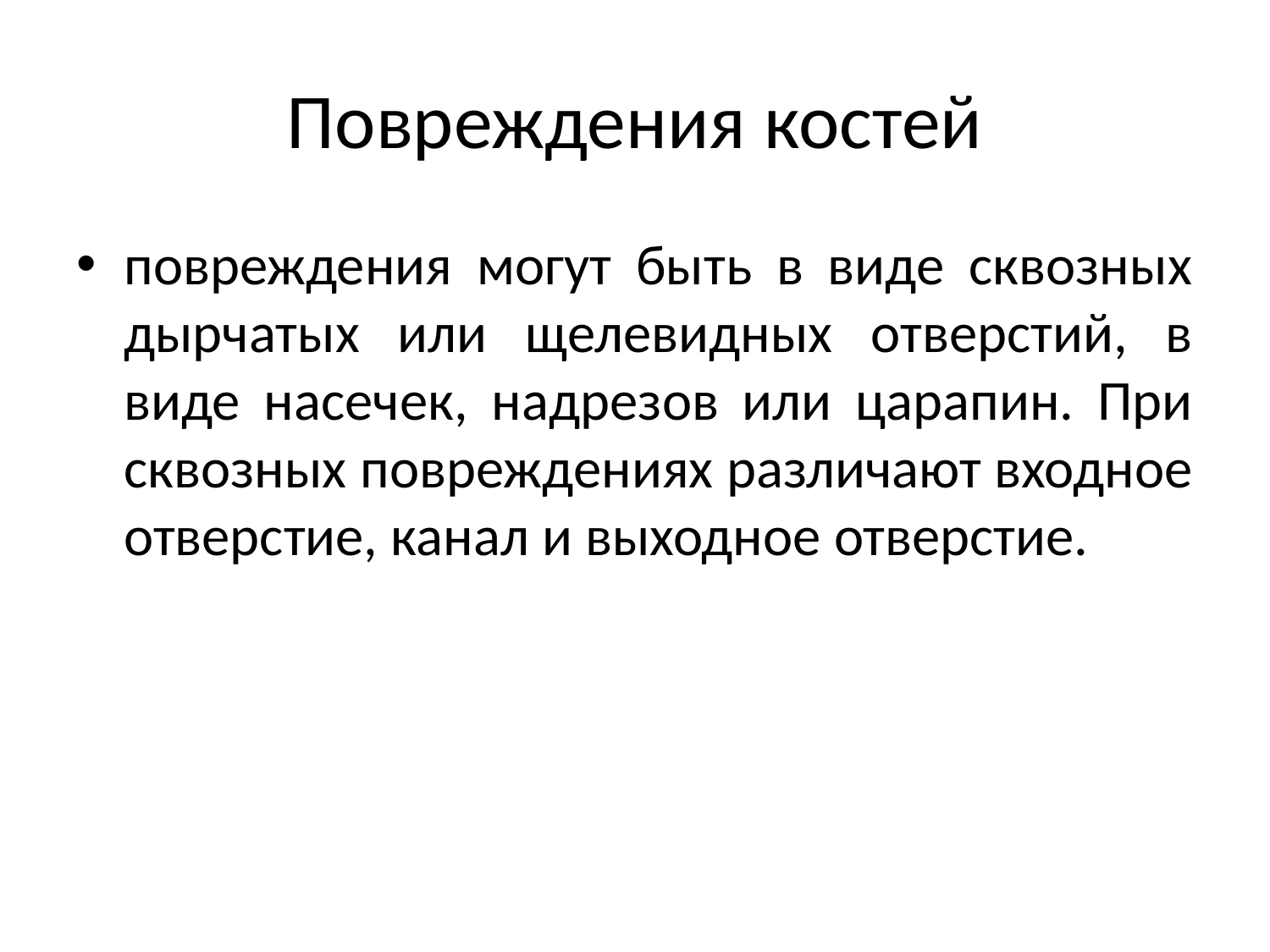

# Повреждения костей
повреждения могут быть в виде сквозных дырчатых или щелевидных отверстий, в виде насечек, надрезов или царапин. При сквозных повреждениях различают входное отверстие, канал и выходное отверстие.